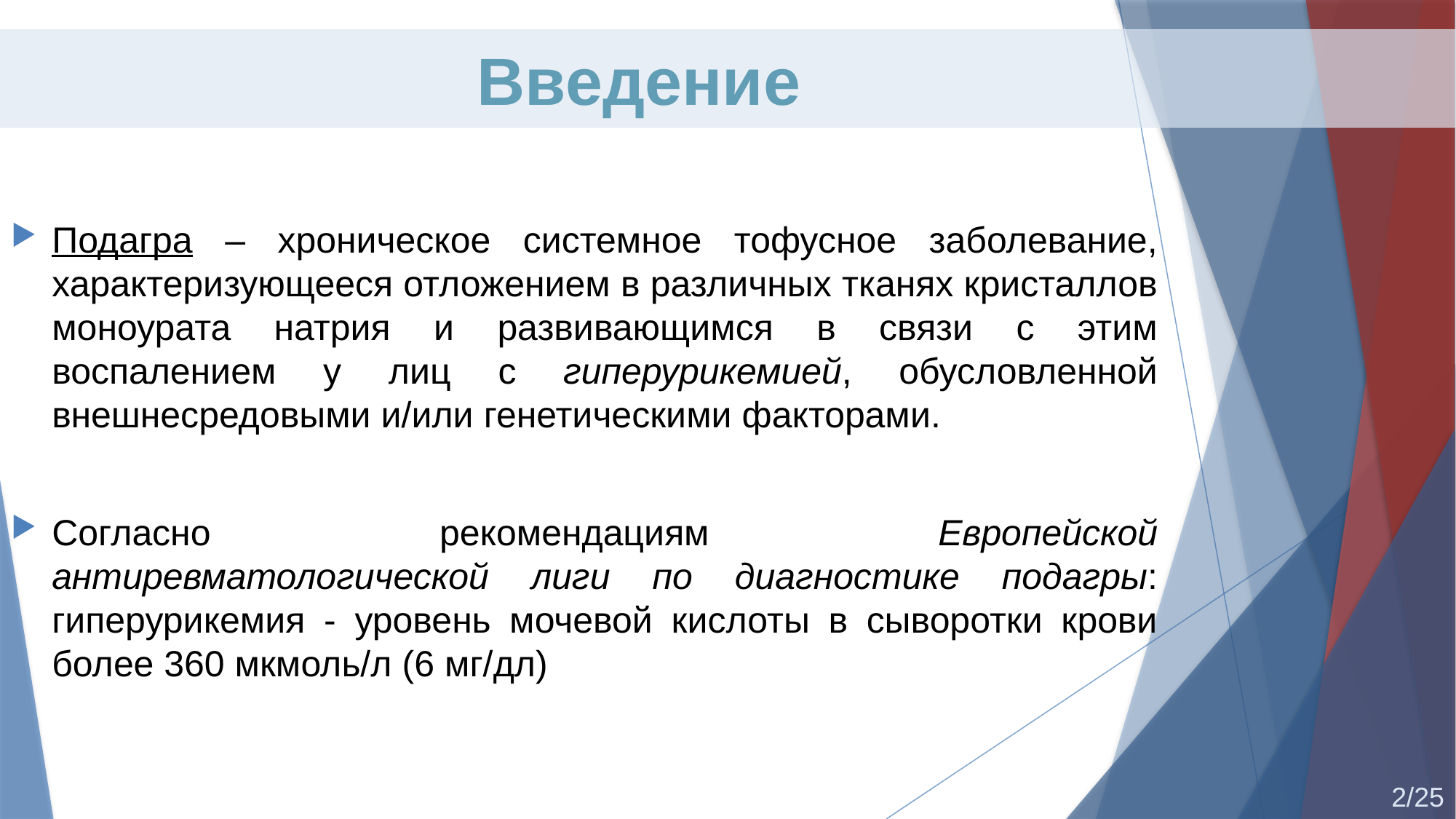

# Введение

Подагра – хроническое системное тофусное заболевание, характеризующееся отложением в различных тканях кристаллов моноурата натрия и развивающимся в связи с этим воспалением у лиц с гиперурикемией, обусловленной внешнесредовыми и/или генетическими факторами.

Согласно рекомендациям Европейской антиревматологической лиги по диагностике подагры: гиперурикемия - уровень мочевой кислоты в сыворотки крови более 360 мкмоль/л (6 мг/дл)

2/25